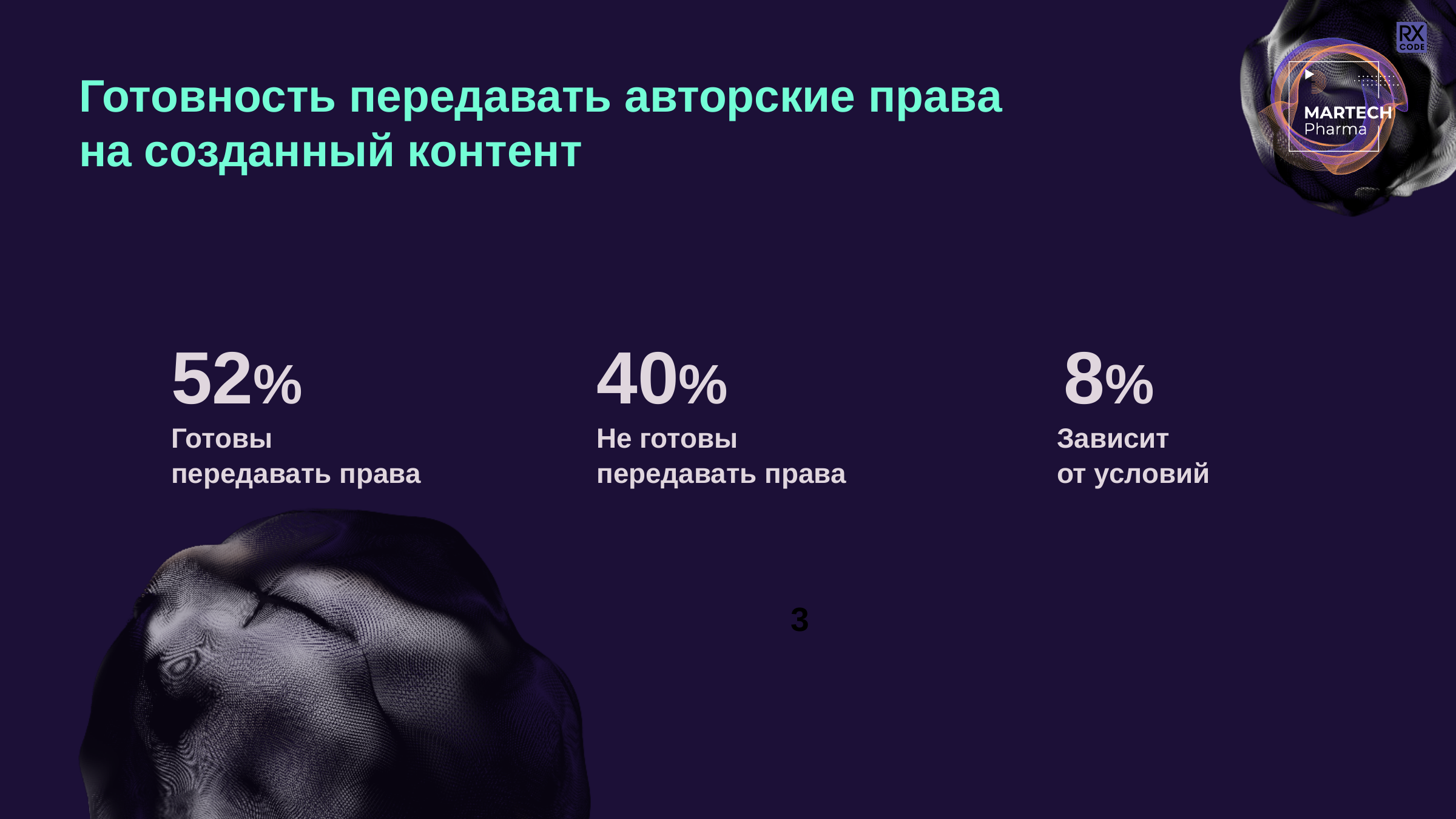

Готовность передавать авторские права
на созданный контент
52%
40%
8%
Готовы
передавать права
Не готовы
передавать права
Зависит
от условий
3